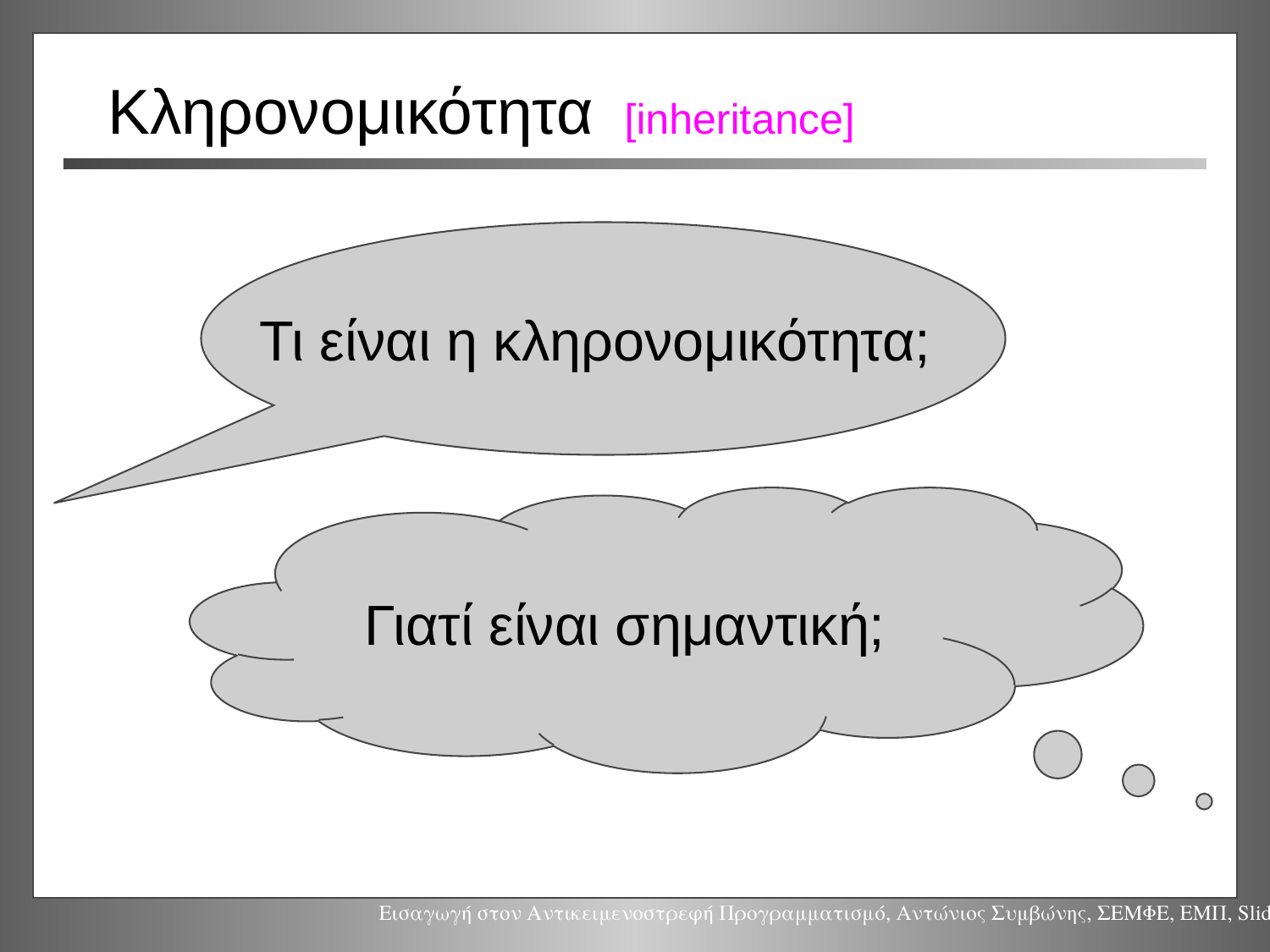

# Κληρονομικότητα  [inheritance]
Τι είναι η κληρονομικότητα;
Γιατί είναι σημαντική;